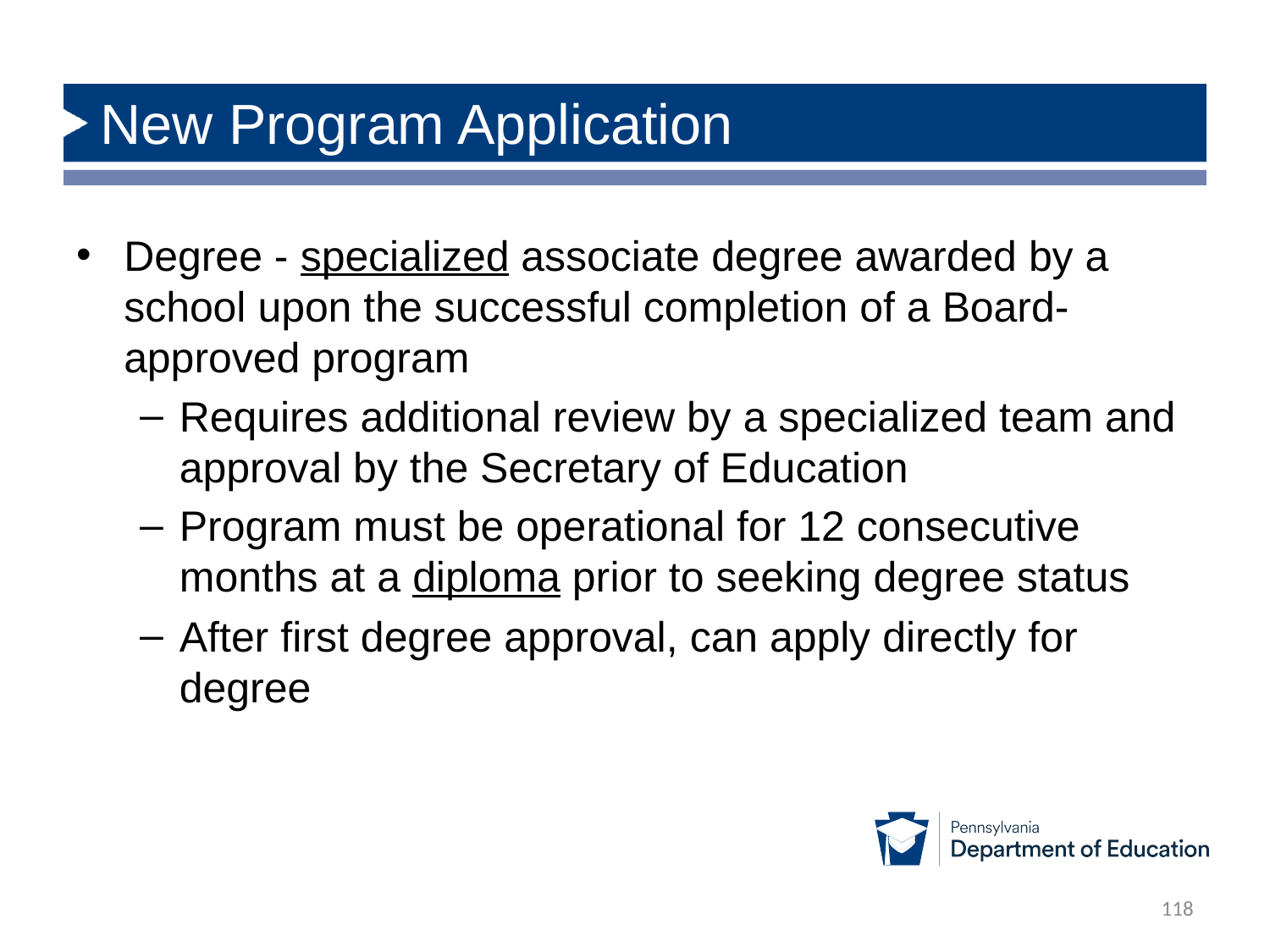

# New Program Application
Degree - specialized associate degree awarded by a school upon the successful completion of a Board-approved program
Requires additional review by a specialized team and approval by the Secretary of Education
Program must be operational for 12 consecutive months at a diploma prior to seeking degree status
After first degree approval, can apply directly for degree
118